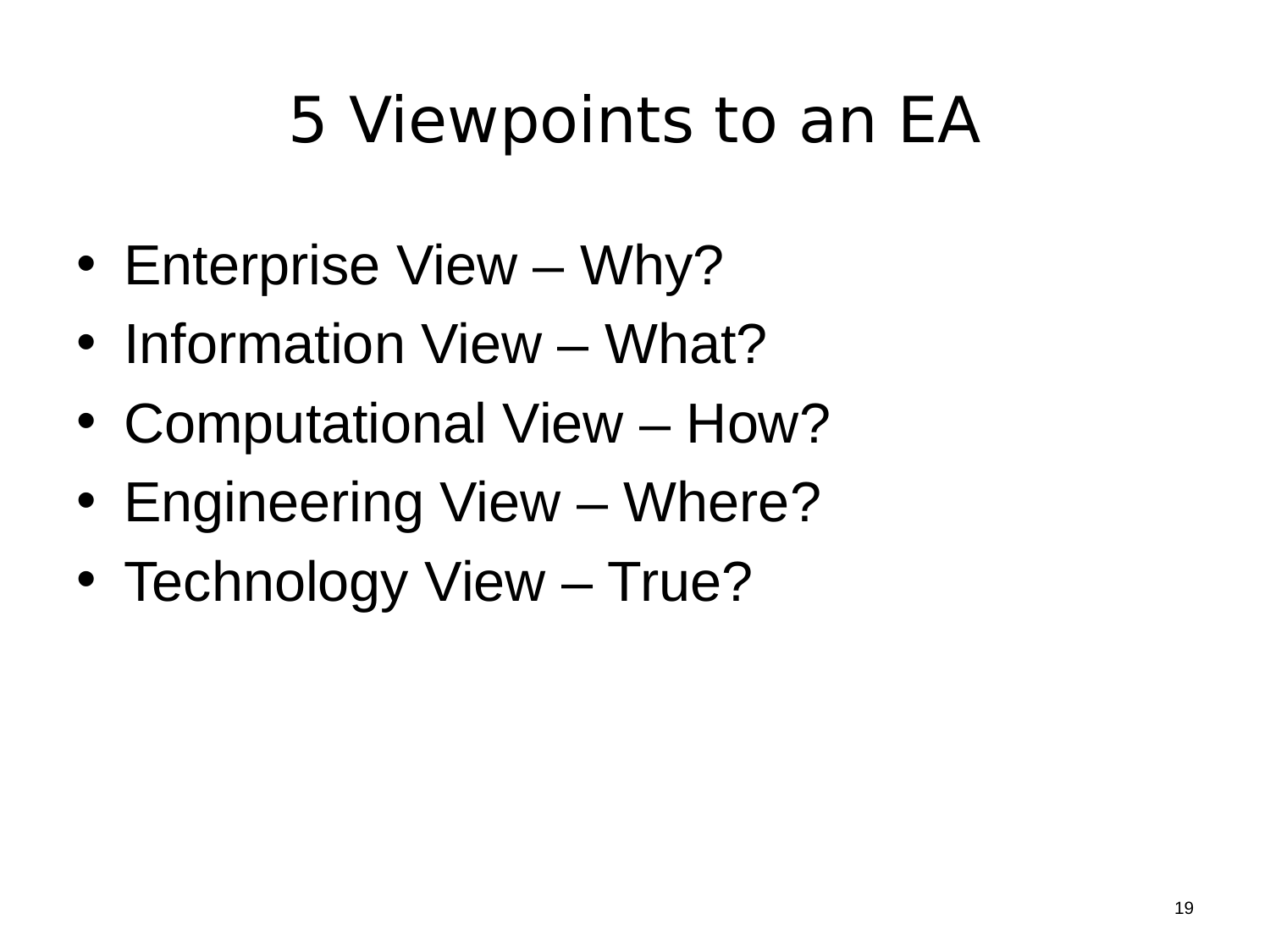

# 5 Viewpoints to an EA
Enterprise View – Why?
Information View – What?
Computational View – How?
Engineering View – Where?
Technology View – True?
19